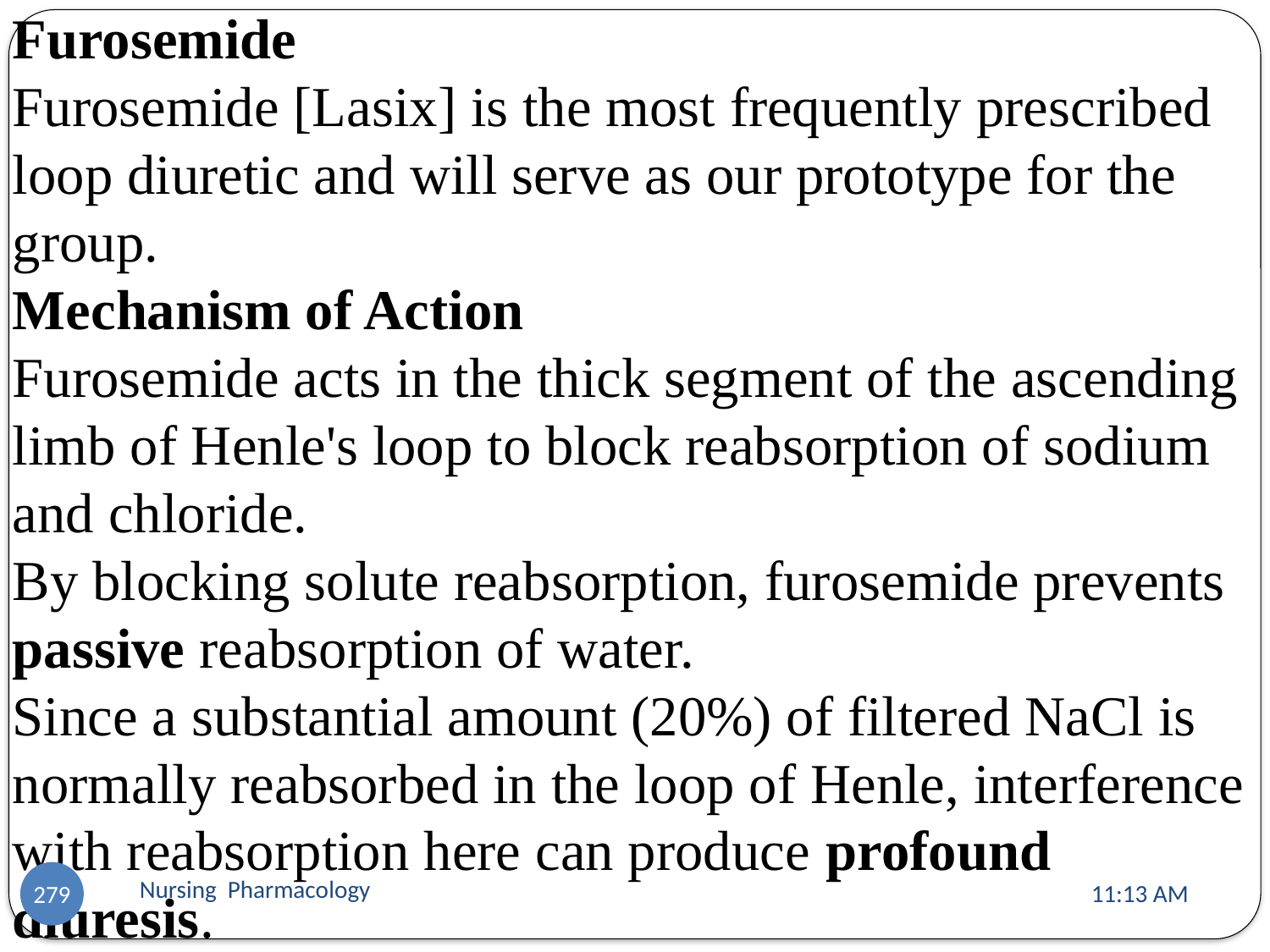

Furosemide
Furosemide [Lasix] is the most frequently prescribed loop diuretic and will serve as our prototype for the group.
Mechanism of Action
Furosemide acts in the thick segment of the ascending limb of Henle's loop to block reabsorption of sodium and chloride.
By blocking solute reabsorption, furosemide prevents passive reabsorption of water.
Since a substantial amount (20%) of filtered NaCl is normally reabsorbed in the loop of Henle, interference with reabsorption here can produce profound diuresis.
Nursing  Pharmacology
11:13 AM
279